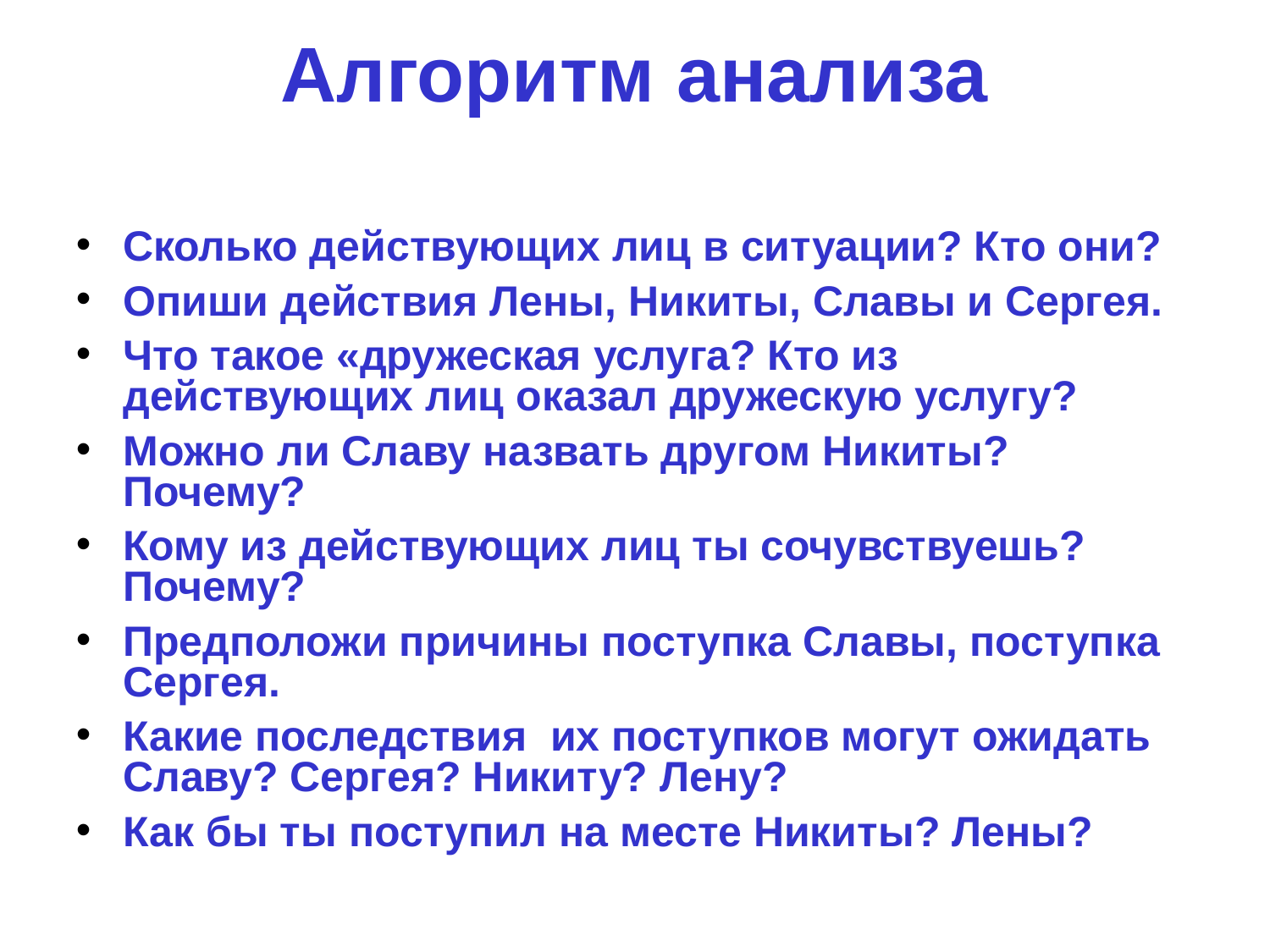

# Алгоритм анализа
Сколько действующих лиц в ситуации? Кто они?
Опиши действия Лены, Никиты, Славы и Сергея.
Что такое «дружеская услуга? Кто из действующих лиц оказал дружескую услугу?
Можно ли Славу назвать другом Никиты? Почему?
Кому из действующих лиц ты сочувствуешь? Почему?
Предположи причины поступка Славы, поступка Сергея.
Какие последствия  их поступков могут ожидать Славу? Сергея? Никиту? Лену?
Как бы ты поступил на месте Никиты? Лены?